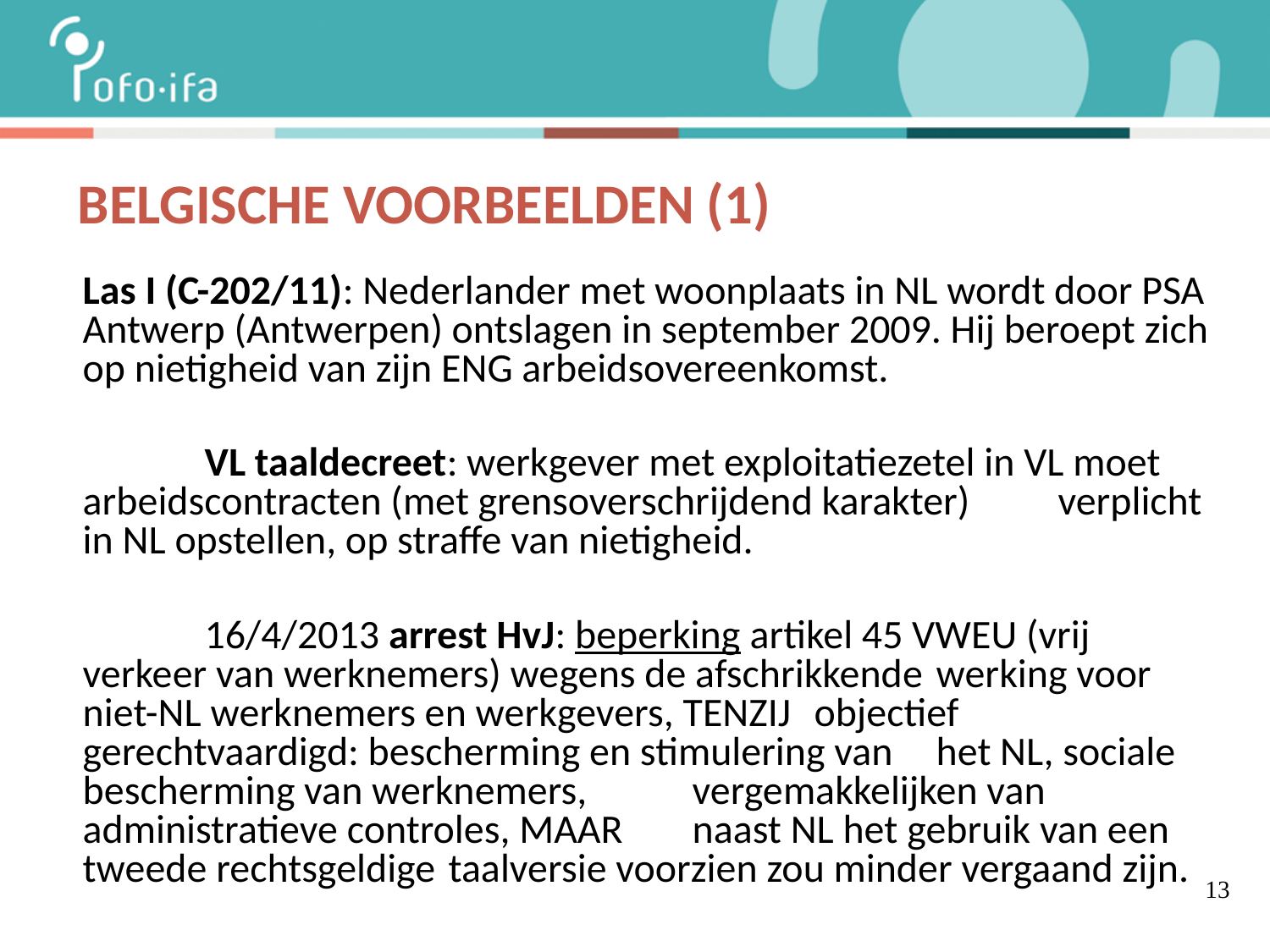

BELGISCHE VOORBEELDEN (1)
Las I (C-202/11): Nederlander met woonplaats in NL wordt door PSA Antwerp (Antwerpen) ontslagen in september 2009. Hij beroept zich op nietigheid van zijn ENG arbeidsovereenkomst.

	VL taaldecreet: werkgever met exploitatiezetel in VL moet 	arbeidscontracten (met grensoverschrijdend karakter) 	verplicht in NL opstellen, op straffe van nietigheid.

	16/4/2013 arrest HvJ: beperking artikel 45 VWEU (vrij 	verkeer van werknemers) wegens de afschrikkende 	werking voor niet-NL werknemers en werkgevers, TENZIJ 	objectief gerechtvaardigd: bescherming en stimulering van 	het NL, sociale bescherming van werknemers, 	vergemakkelijken van administratieve controles, MAAR 	naast NL het gebruik van een tweede rechtsgeldige 	taalversie voorzien zou minder vergaand zijn.

13